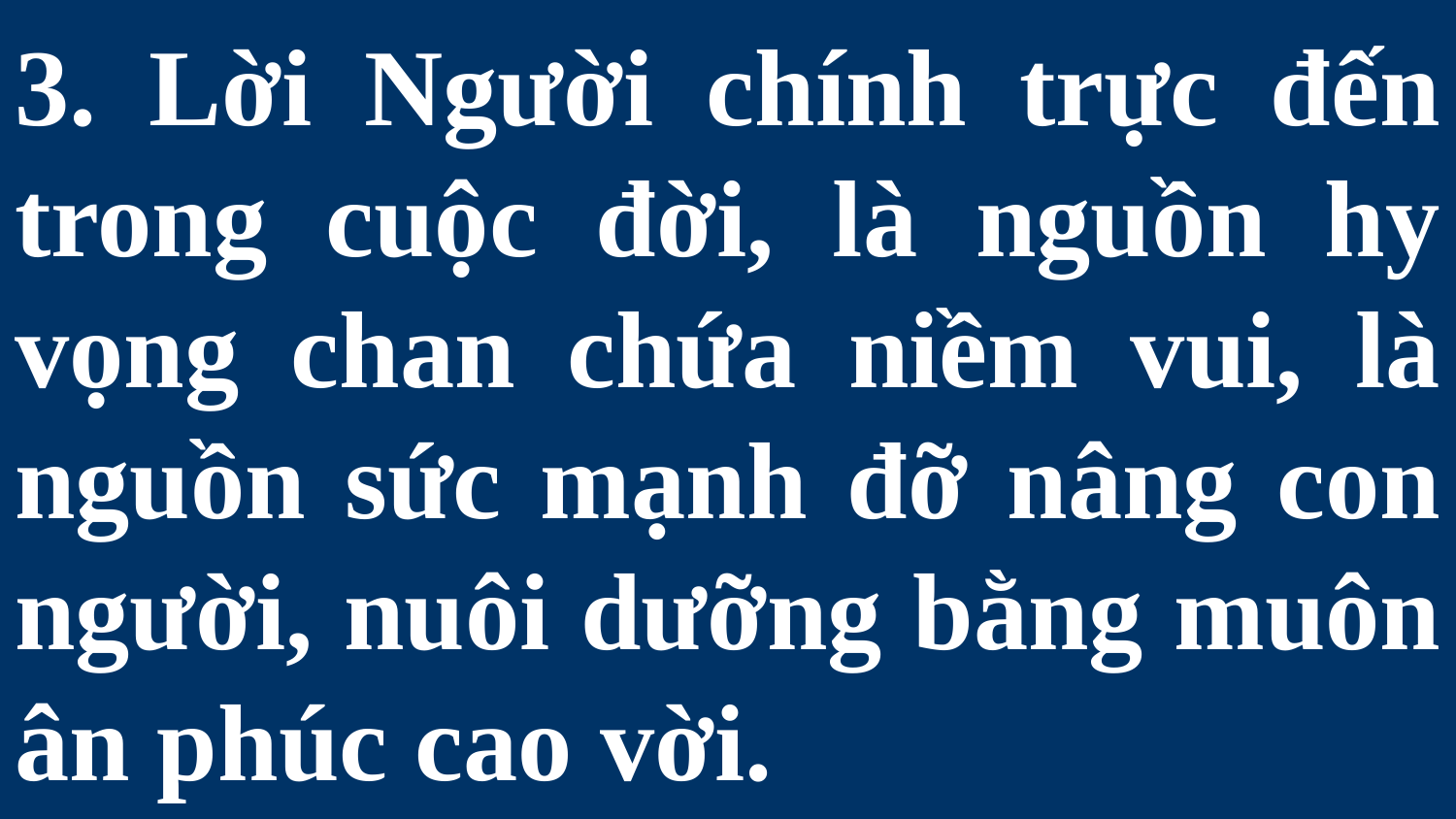

# 3. Lời Người chính trực đến trong cuộc đời, là nguồn hy vọng chan chứa niềm vui, là nguồn sức mạnh đỡ nâng con người, nuôi dưỡng bằng muôn ân phúc cao vời.